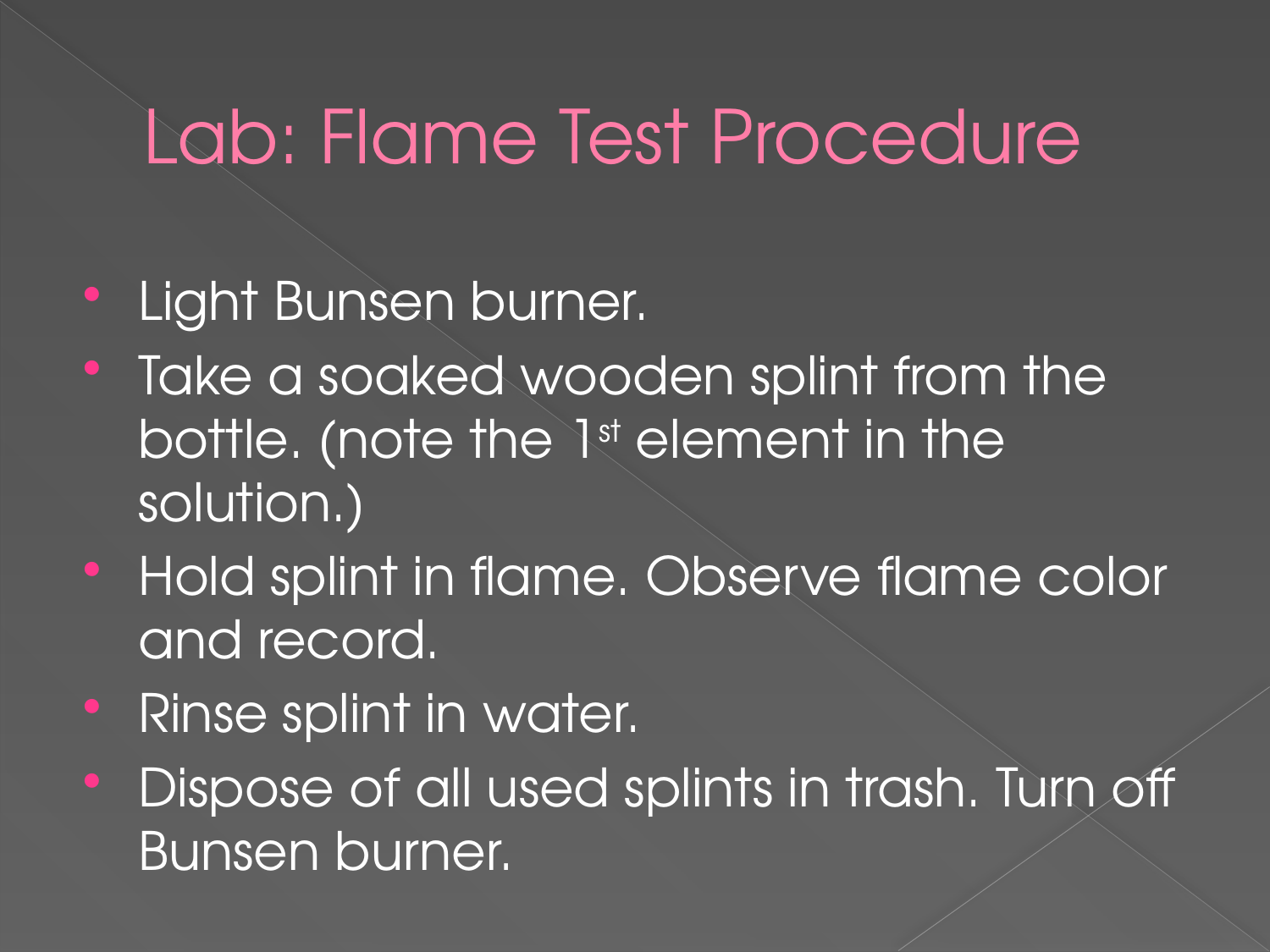

# Lab: Flame Test Procedure
Light Bunsen burner.
Take a soaked wooden splint from the bottle. (note the 1st element in the solution.)
Hold splint in flame. Observe flame color and record.
Rinse splint in water.
Dispose of all used splints in trash. Turn off Bunsen burner.